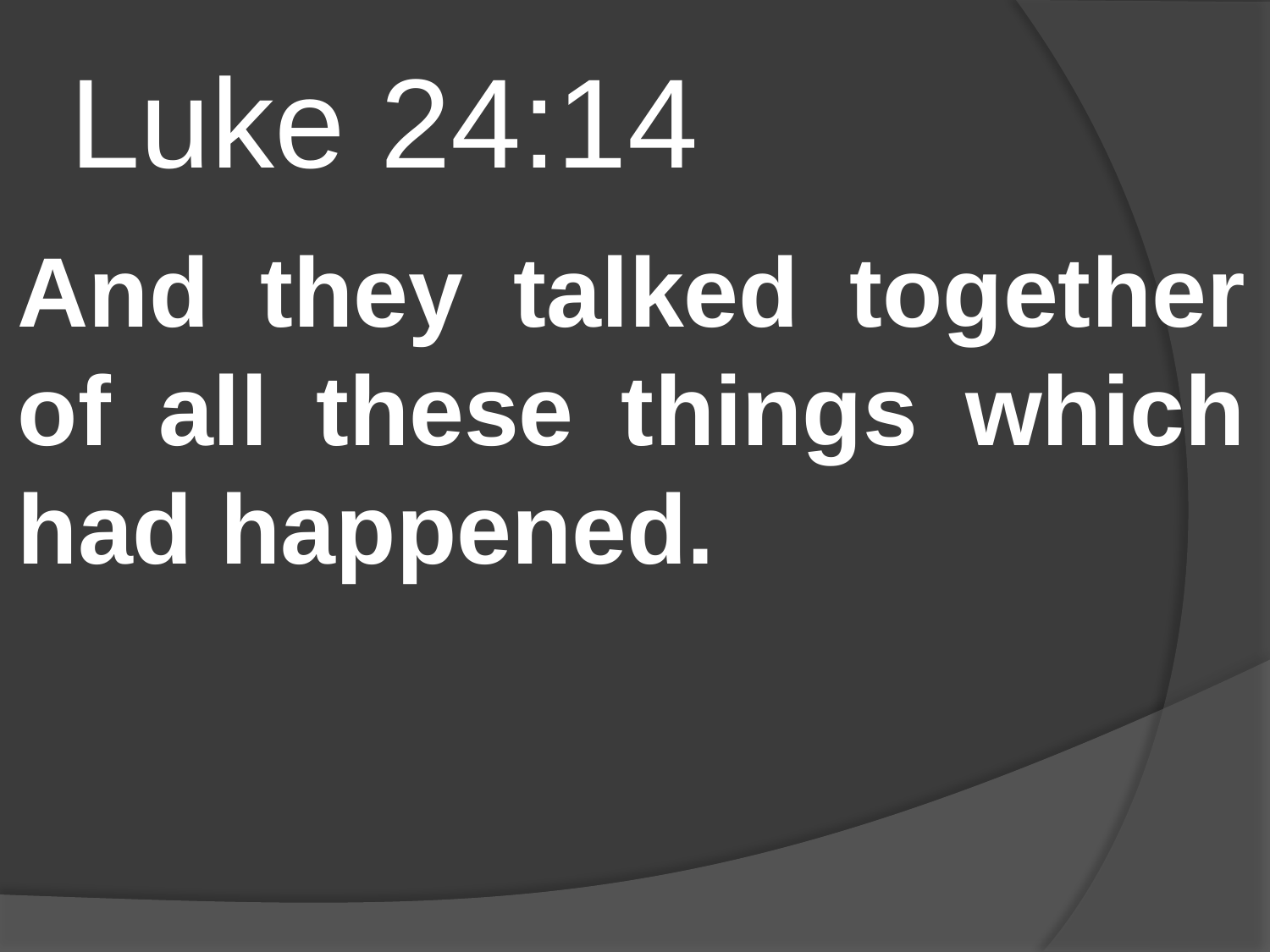

# Luke 24:14
And they talked together of all these things which had happened.